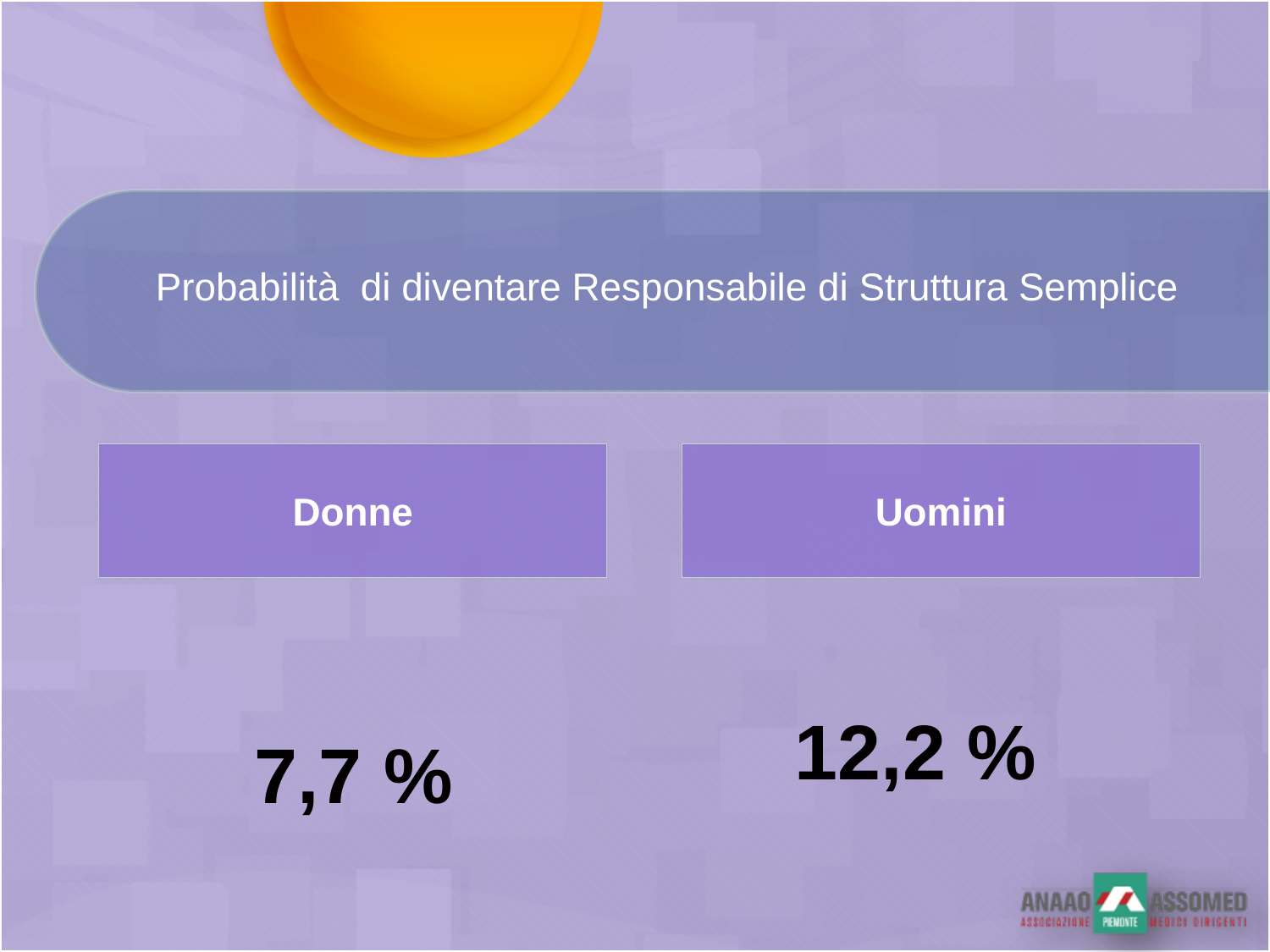

Probabilità  di diventare Responsabile di Struttura Semplice
Donne
Uomini

12,2 %

7,7 %